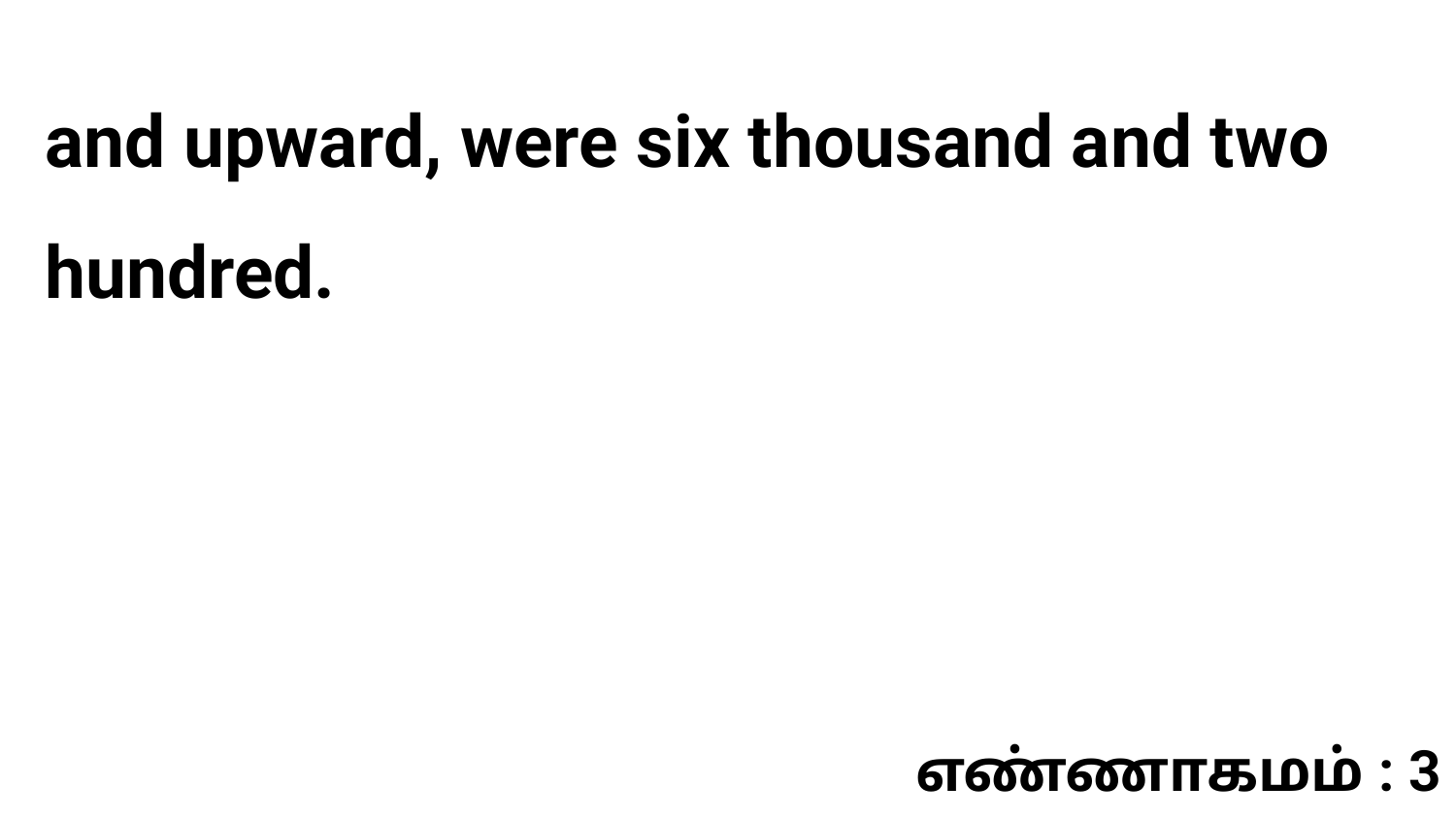

and upward, were six thousand and two hundred.
எண்ணாகமம் : 3